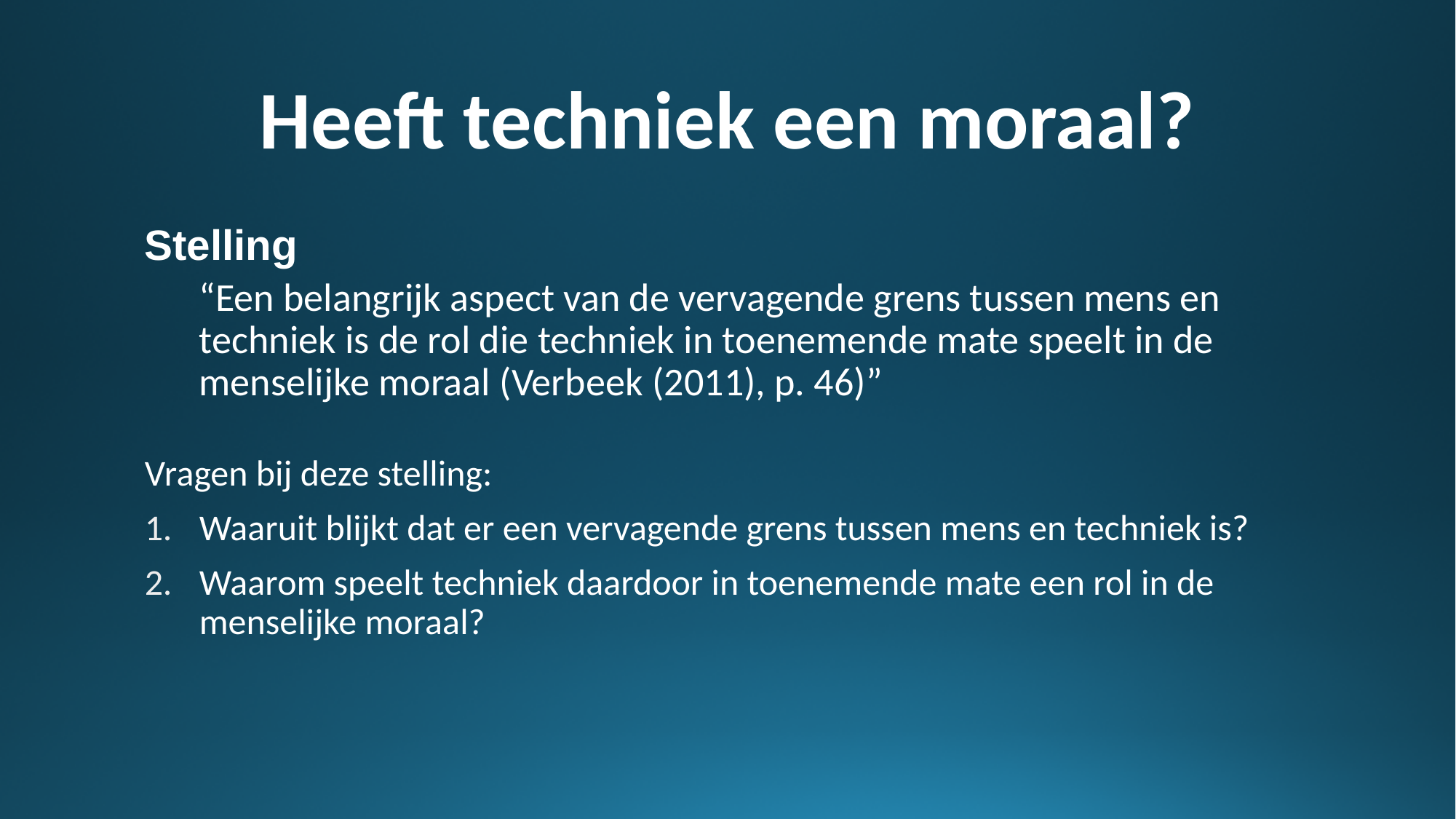

# Heeft techniek een moraal?
Stelling
“Een belangrijk aspect van de vervagende grens tussen mens en techniek is de rol die techniek in toenemende mate speelt in de menselijke moraal (Verbeek (2011), p. 46)”

Vragen bij deze stelling:
Waaruit blijkt dat er een vervagende grens tussen mens en techniek is?
Waarom speelt techniek daardoor in toenemende mate een rol in de menselijke moraal?